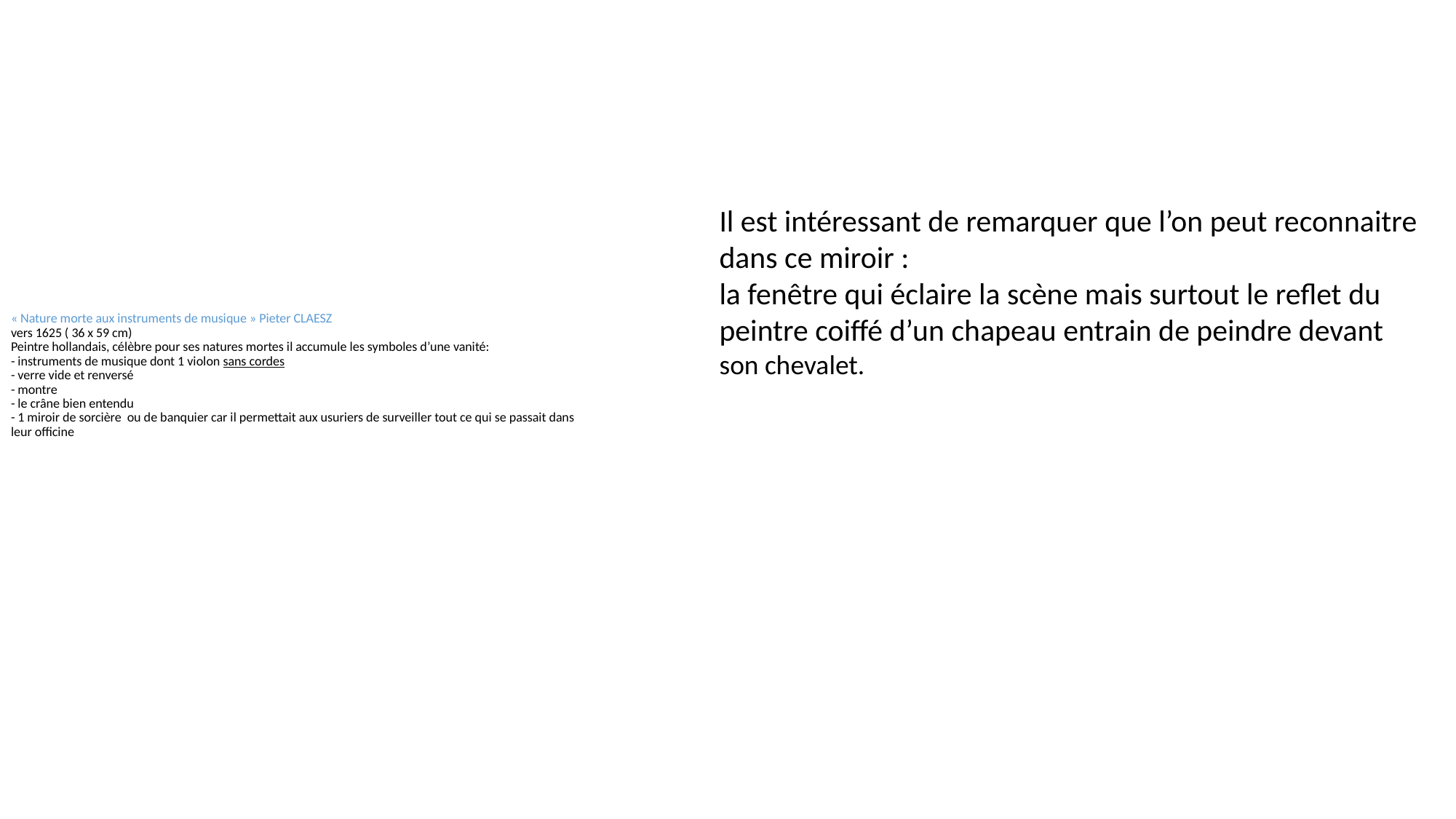

Il est intéressant de remarquer que l’on peut reconnaitre dans ce miroir :
la fenêtre qui éclaire la scène mais surtout le reflet du peintre coiffé d’un chapeau entrain de peindre devant son chevalet.
# « Nature morte aux instruments de musique » Pieter CLAESZ vers 1625 ( 36 x 59 cm) Peintre hollandais, célèbre pour ses natures mortes il accumule les symboles d’une vanité: - instruments de musique dont 1 violon sans cordes - verre vide et renversé - montre - le crâne bien entendu - 1 miroir de sorcière  ou de banquier car il permettait aux usuriers de surveiller tout ce qui se passait dans leur officine